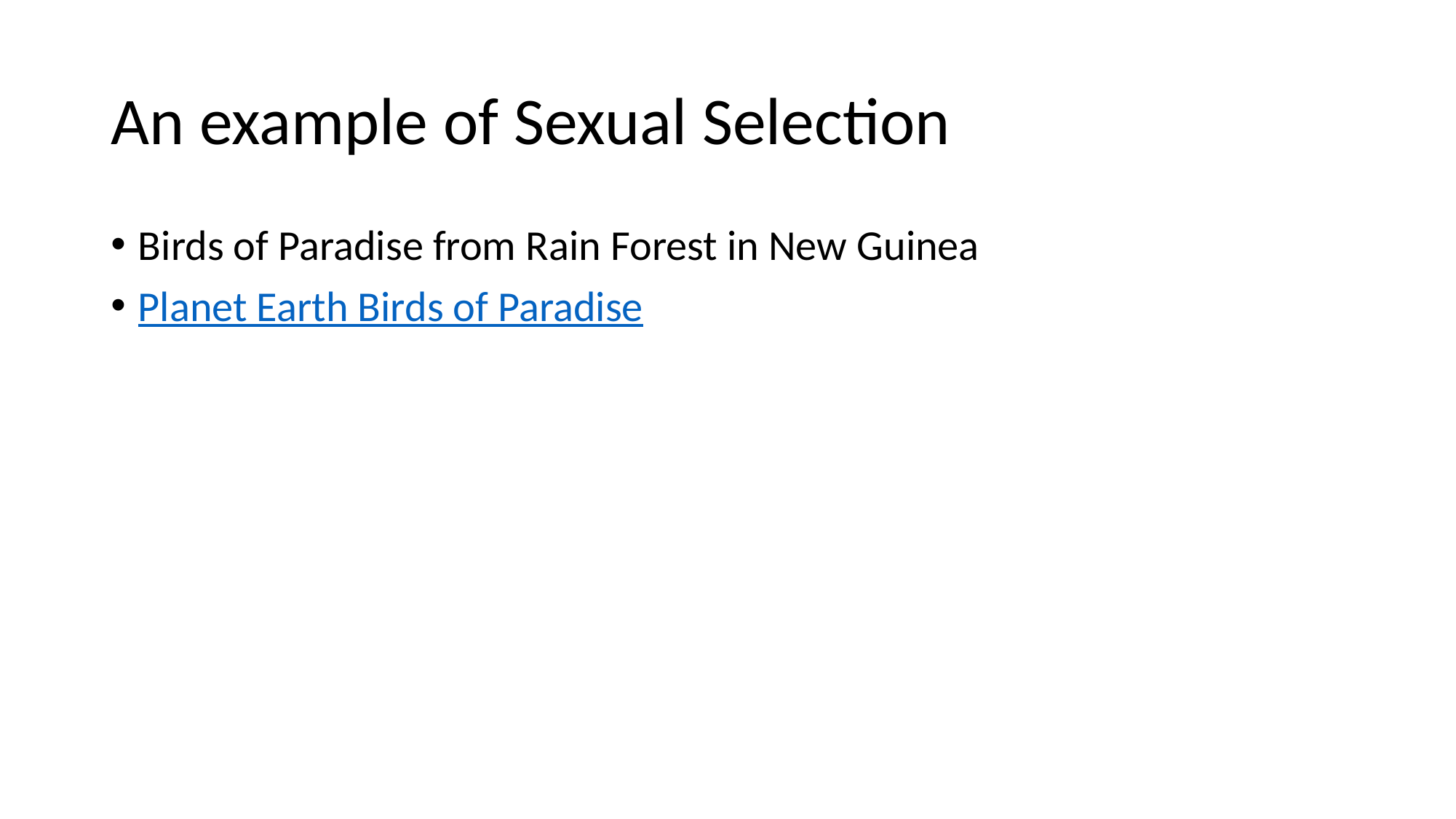

# An example of Sexual Selection
Birds of Paradise from Rain Forest in New Guinea
Planet Earth Birds of Paradise